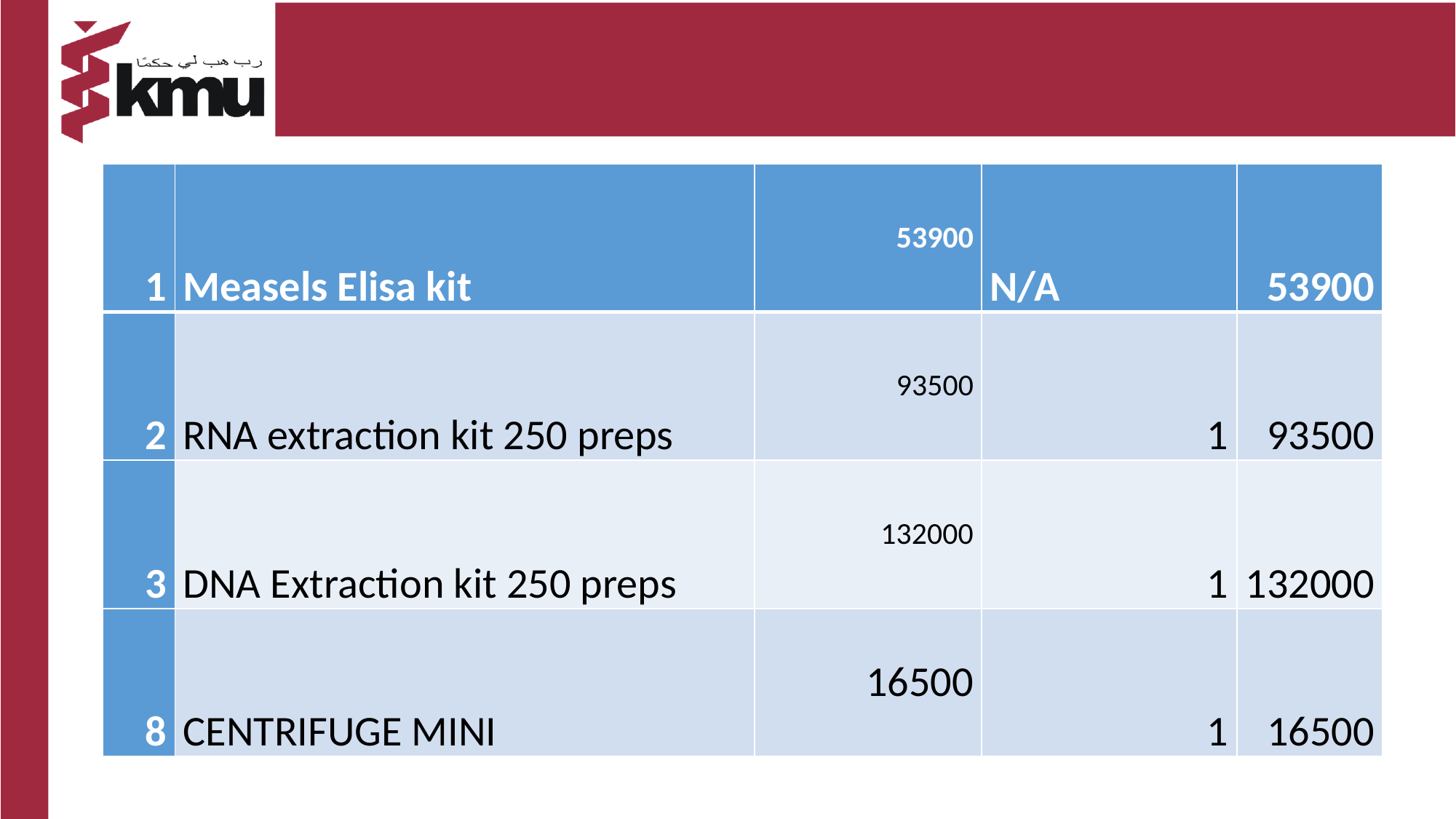

#
| 1 | Measels Elisa kit | 53900 | N/A | 53900 |
| --- | --- | --- | --- | --- |
| 2 | RNA extraction kit 250 preps | 93500 | 1 | 93500 |
| 3 | DNA Extraction kit 250 preps | 132000 | 1 | 132000 |
| 8 | CENTRIFUGE MINI | 16500 | 1 | 16500 |